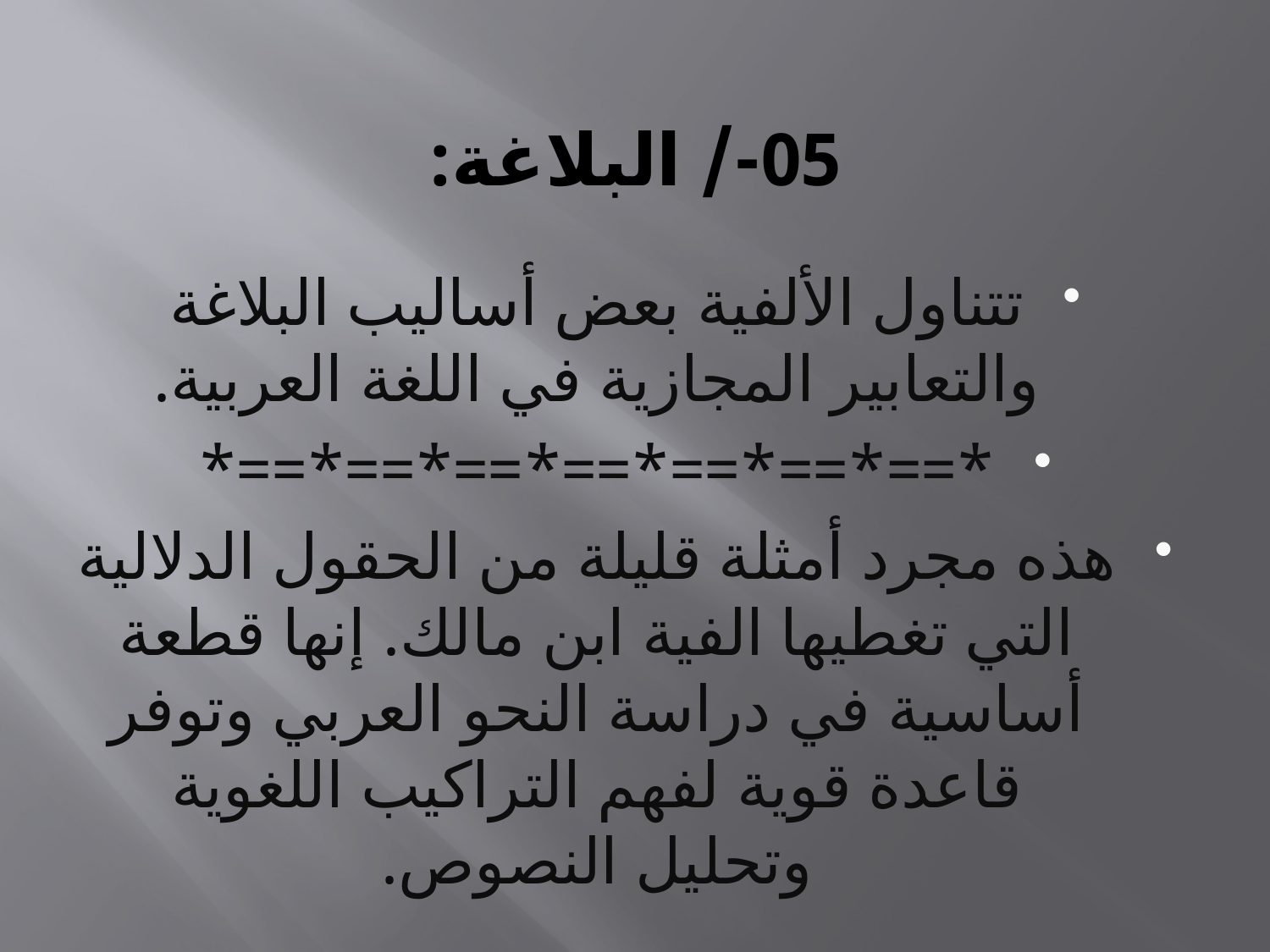

# 05-/ البلاغة:
تتناول الألفية بعض أساليب البلاغة والتعابير المجازية في اللغة العربية.
*==*==*==*==*==*==*==*
هذه مجرد أمثلة قليلة من الحقول الدلالية التي تغطيها الفية ابن مالك. إنها قطعة أساسية في دراسة النحو العربي وتوفر قاعدة قوية لفهم التراكيب اللغوية وتحليل النصوص.